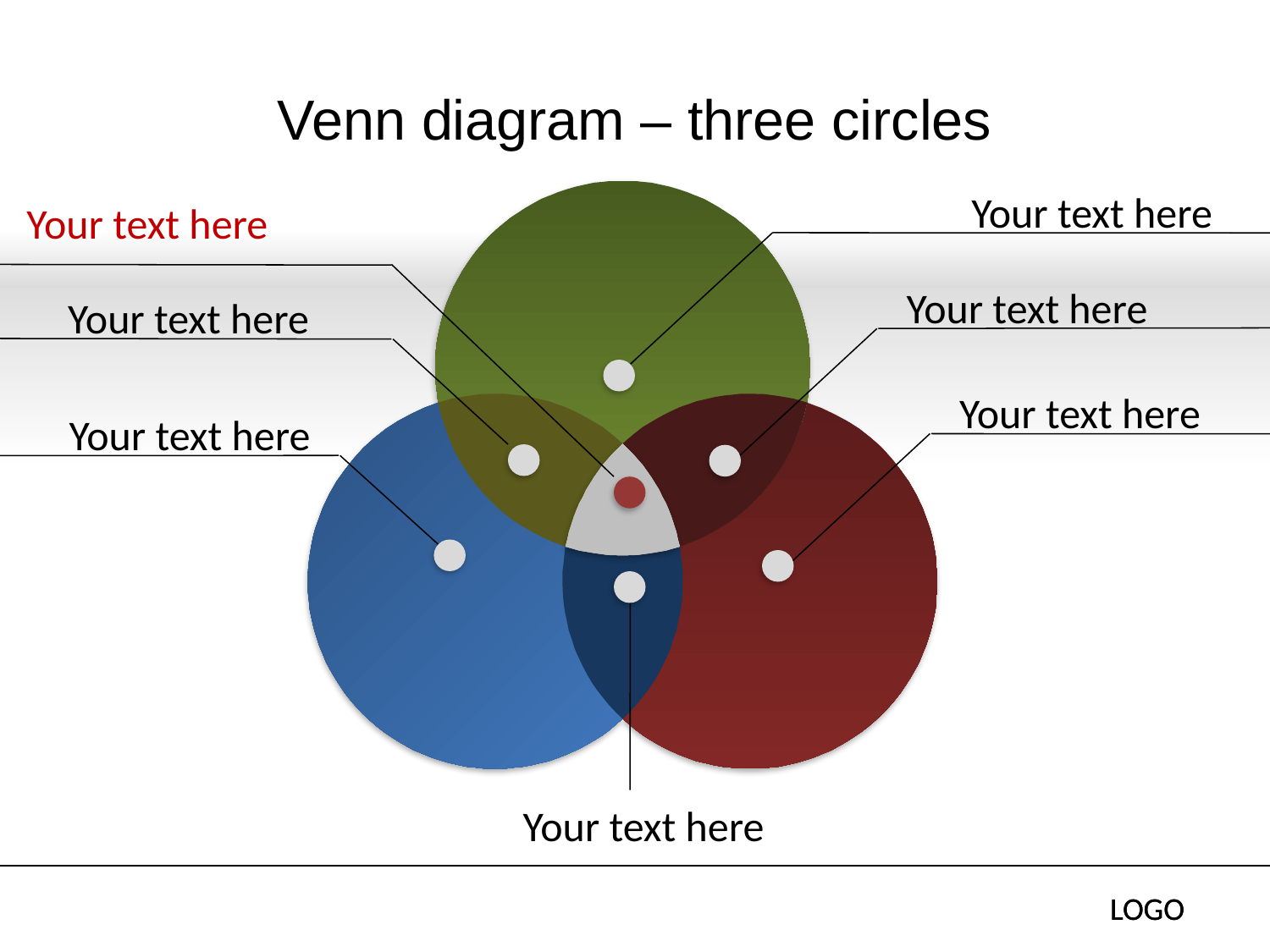

# Venn diagram – three circles
Your text here

Your text here

Your text here

Your text here

Your text here

Your text here

Your text here
LOGO